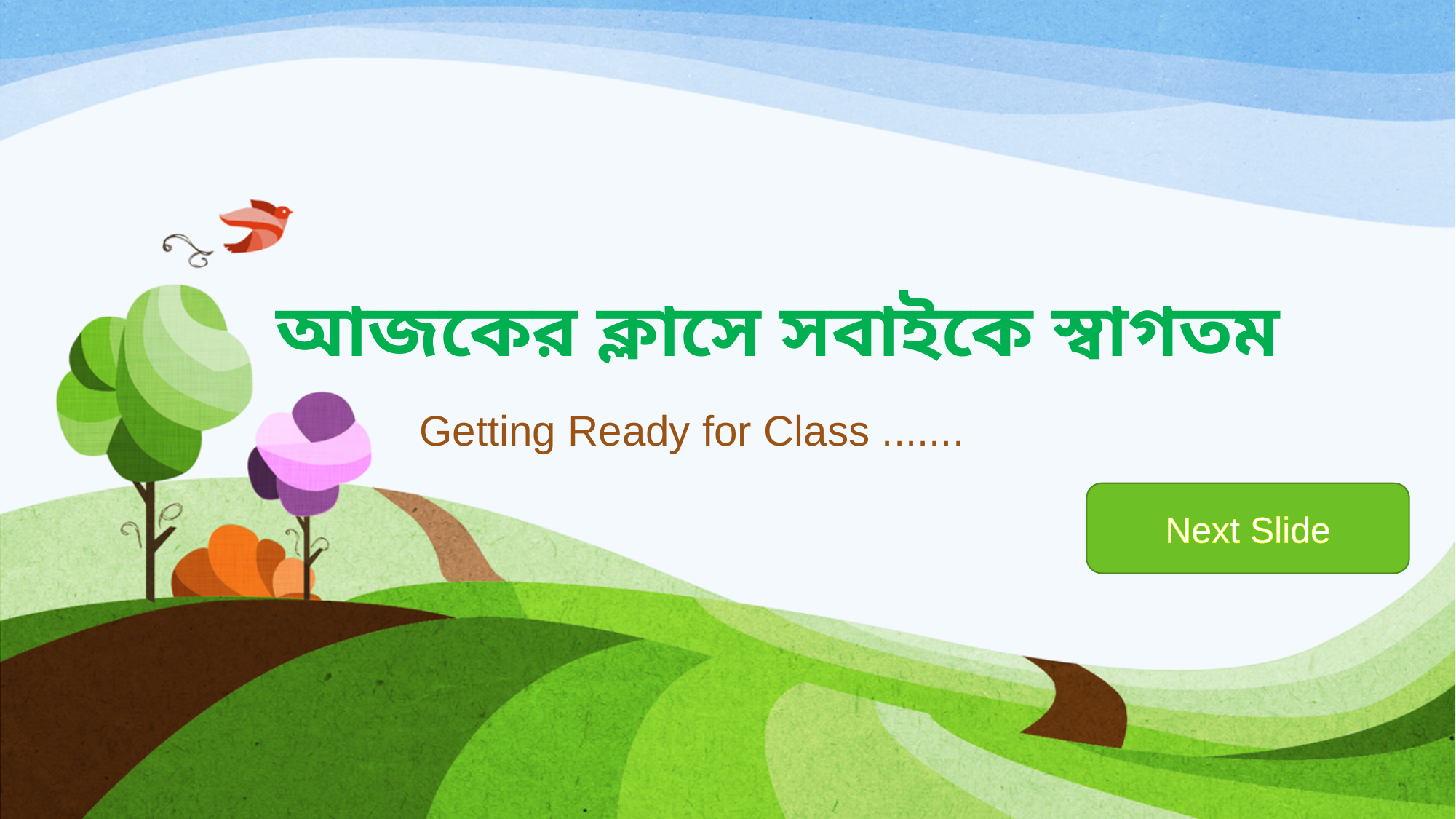

# আজকের ক্লাসে সবাইকে স্বাগতম
Getting Ready for Class .......
Next Slide